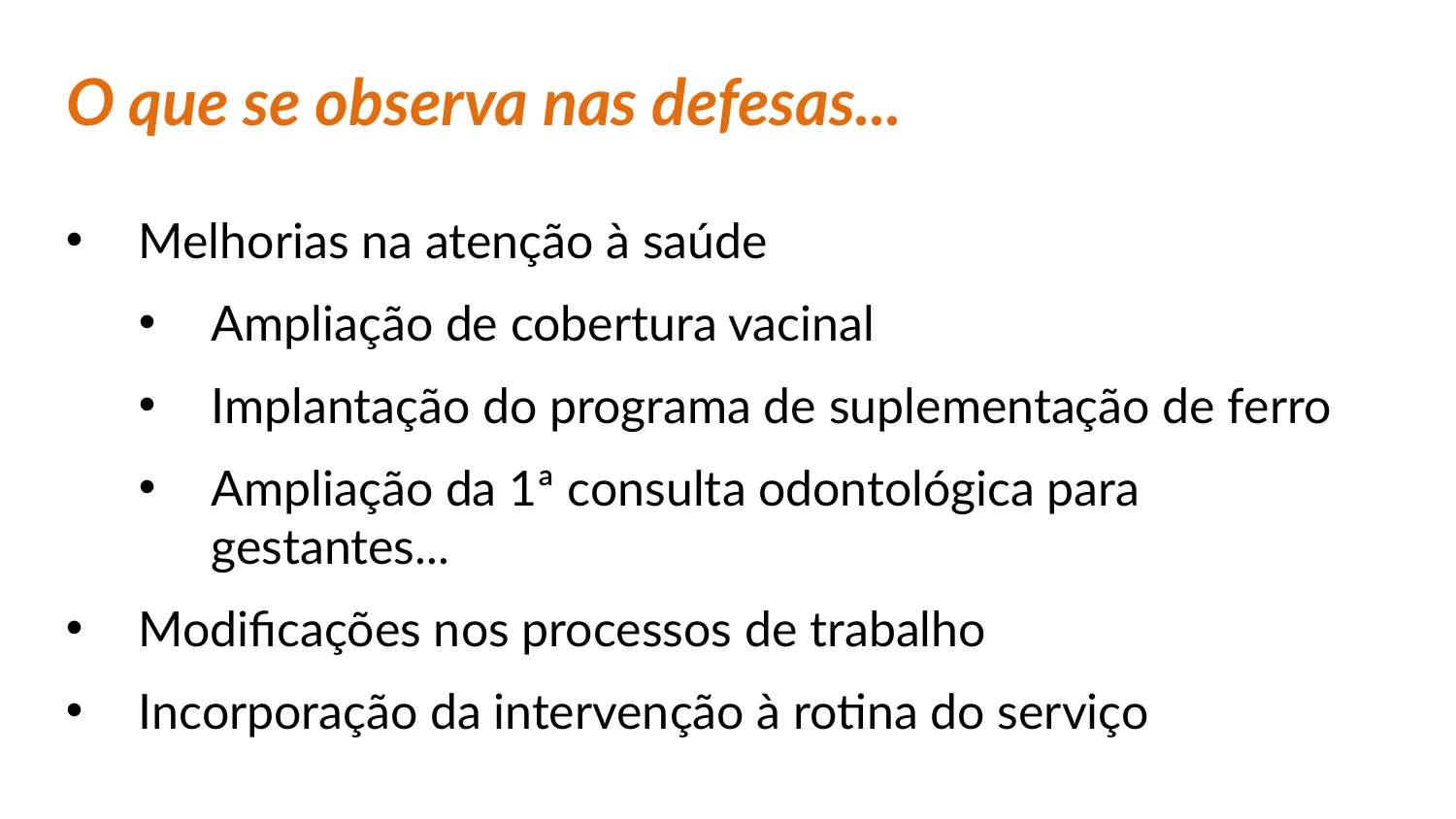

O que se observa nas defesas...
#
Melhorias na atenção à saúde
Ampliação de cobertura vacinal
Implantação do programa de suplementação de ferro
Ampliação da 1ª consulta odontológica para gestantes...
Modificações nos processos de trabalho
Incorporação da intervenção à rotina do serviço